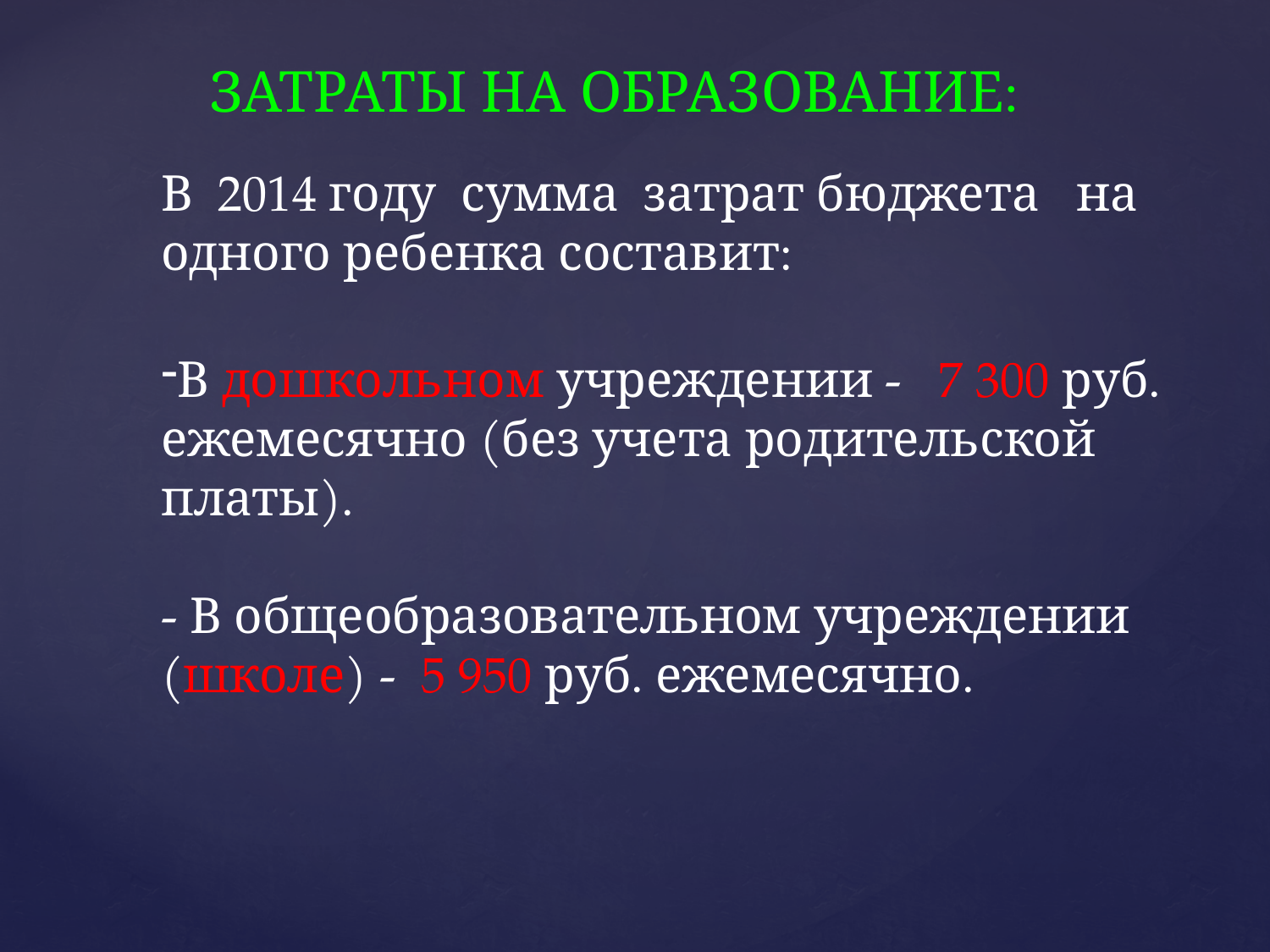

ЗАТРАТЫ НА ОБРАЗОВАНИЕ:

В  2014 году  сумма  затрат бюджета   на одного ребенка составит:

В дошкольном учреждении -   7 300 руб. ежемесячно (без учета родительской платы).

- В общеобразовательном учреждении (школе) -  5 950 руб. ежемесячно.